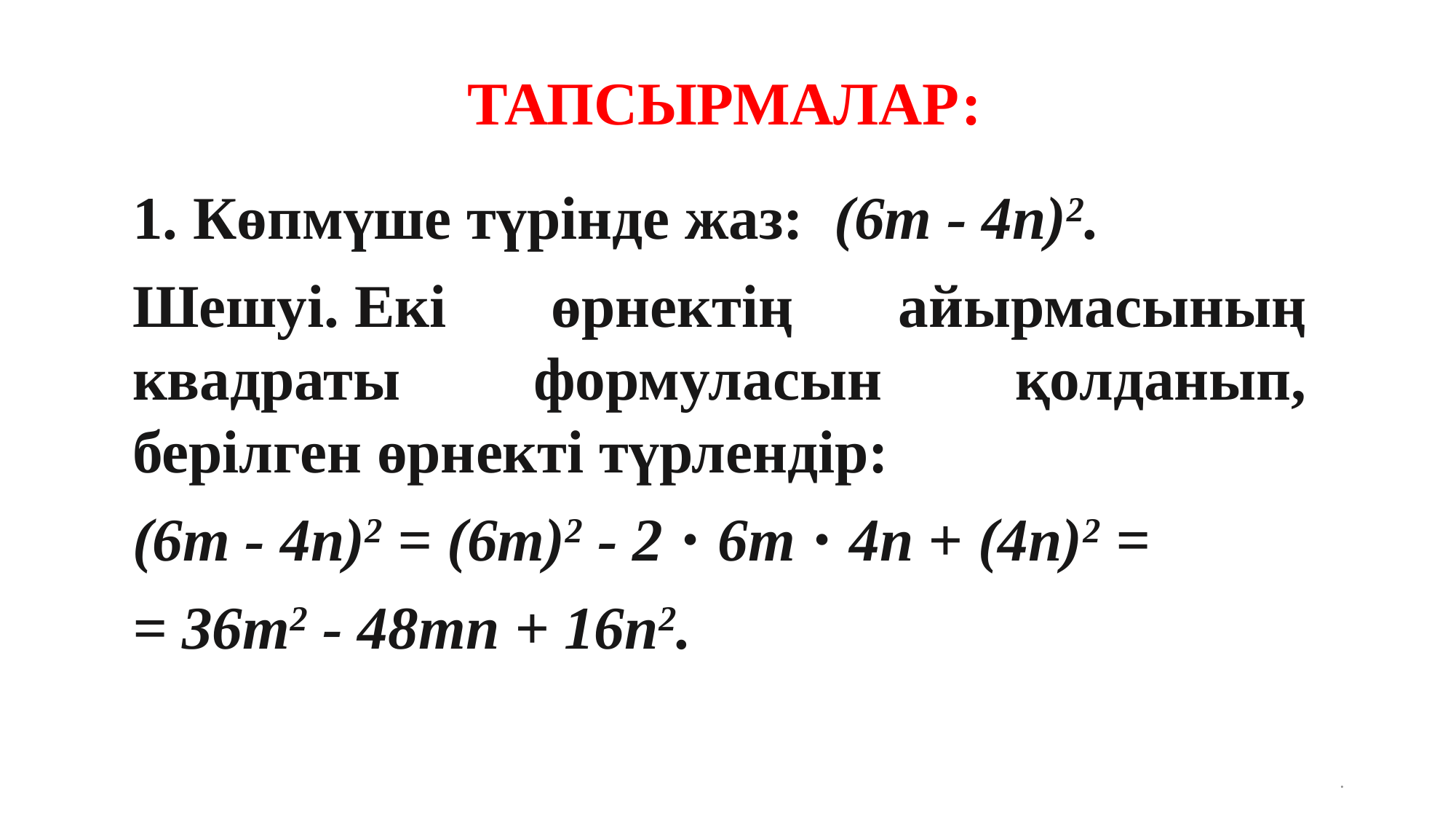

.
ТАПСЫРМАЛАР:
1. Көпмүше түрінде жаз:  (6m - 4n)2.
Шешуі. Екі өрнектің айырмасының квадраты формуласын қолданып, берілген өрнекті түрлендір:
(6m - 4n)2 = (6m)2 - 2 ⋅ 6m ⋅ 4n + (4n)2 =
= 36m2 - 48mn + 16n2.